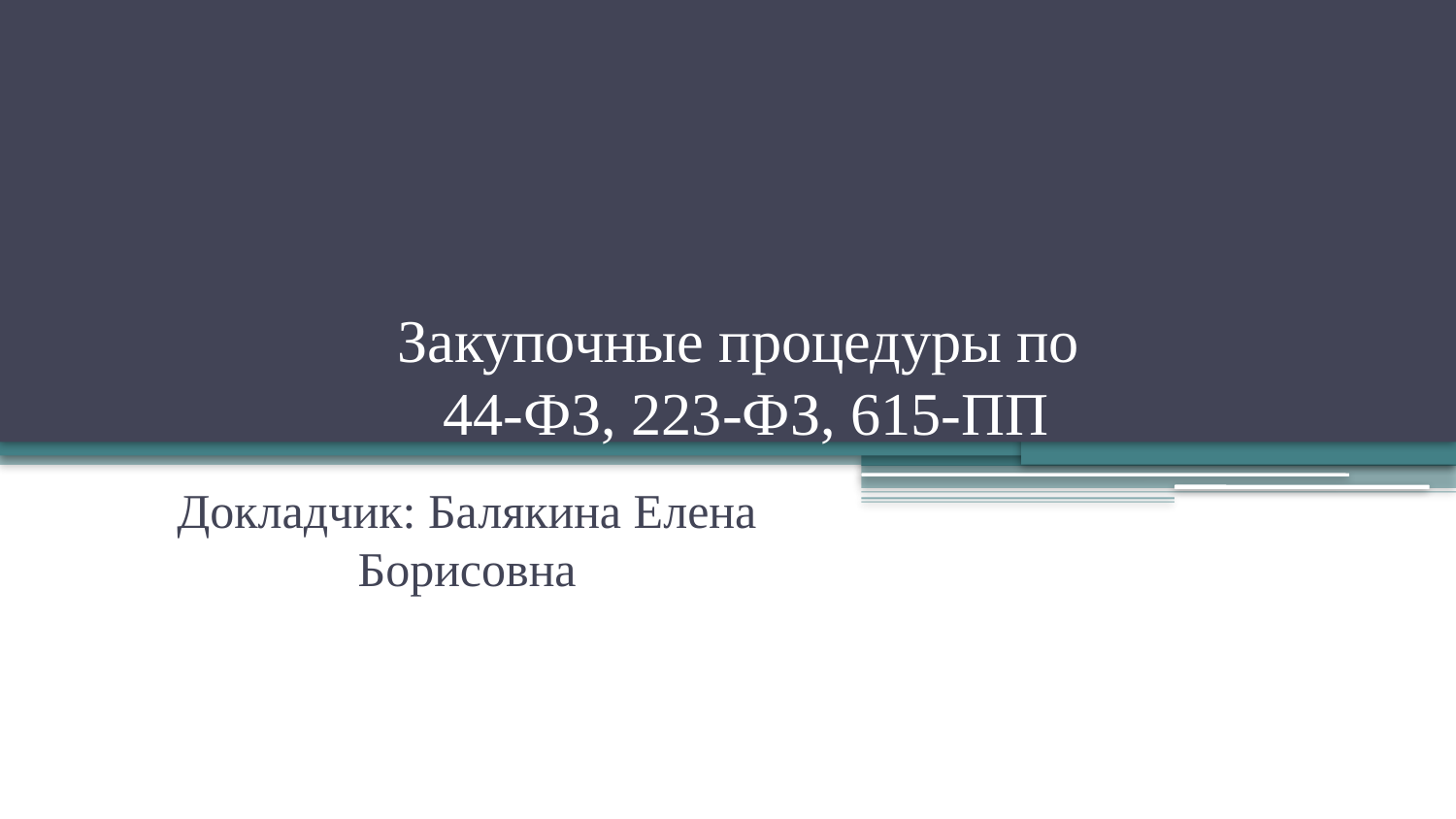

# Закупочные процедуры по 44-ФЗ, 223-ФЗ, 615-ПП
Докладчик: Балякина Елена Борисовна